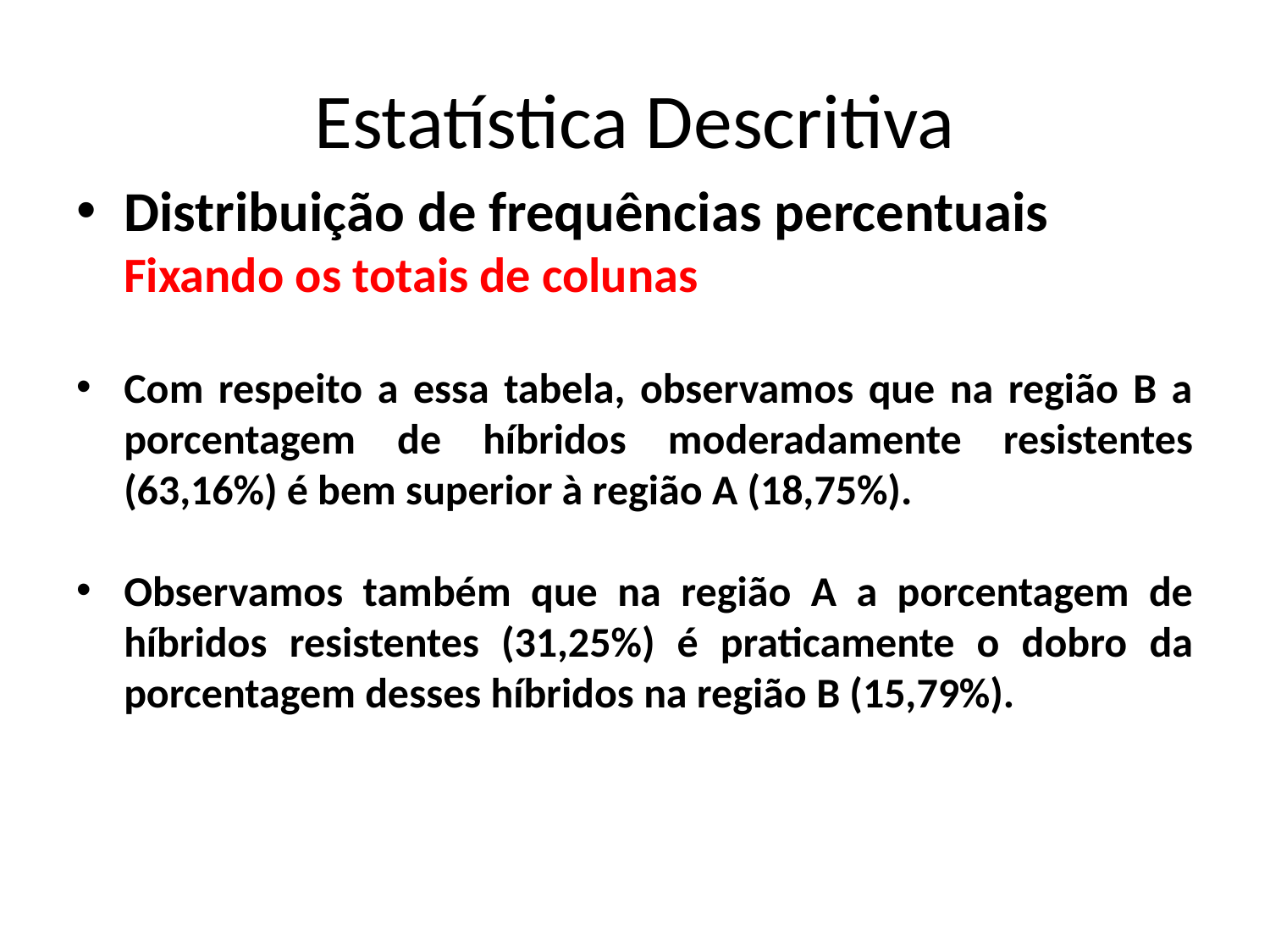

# Estatística Descritiva
Distribuição de frequências percentuais
	Fixando os totais de colunas

Com respeito a essa tabela, observamos que na região B a porcentagem de híbridos moderadamente resistentes (63,16%) é bem superior à região A (18,75%).

Observamos também que na região A a porcentagem de híbridos resistentes (31,25%) é praticamente o dobro da porcentagem desses híbridos na região B (15,79%).